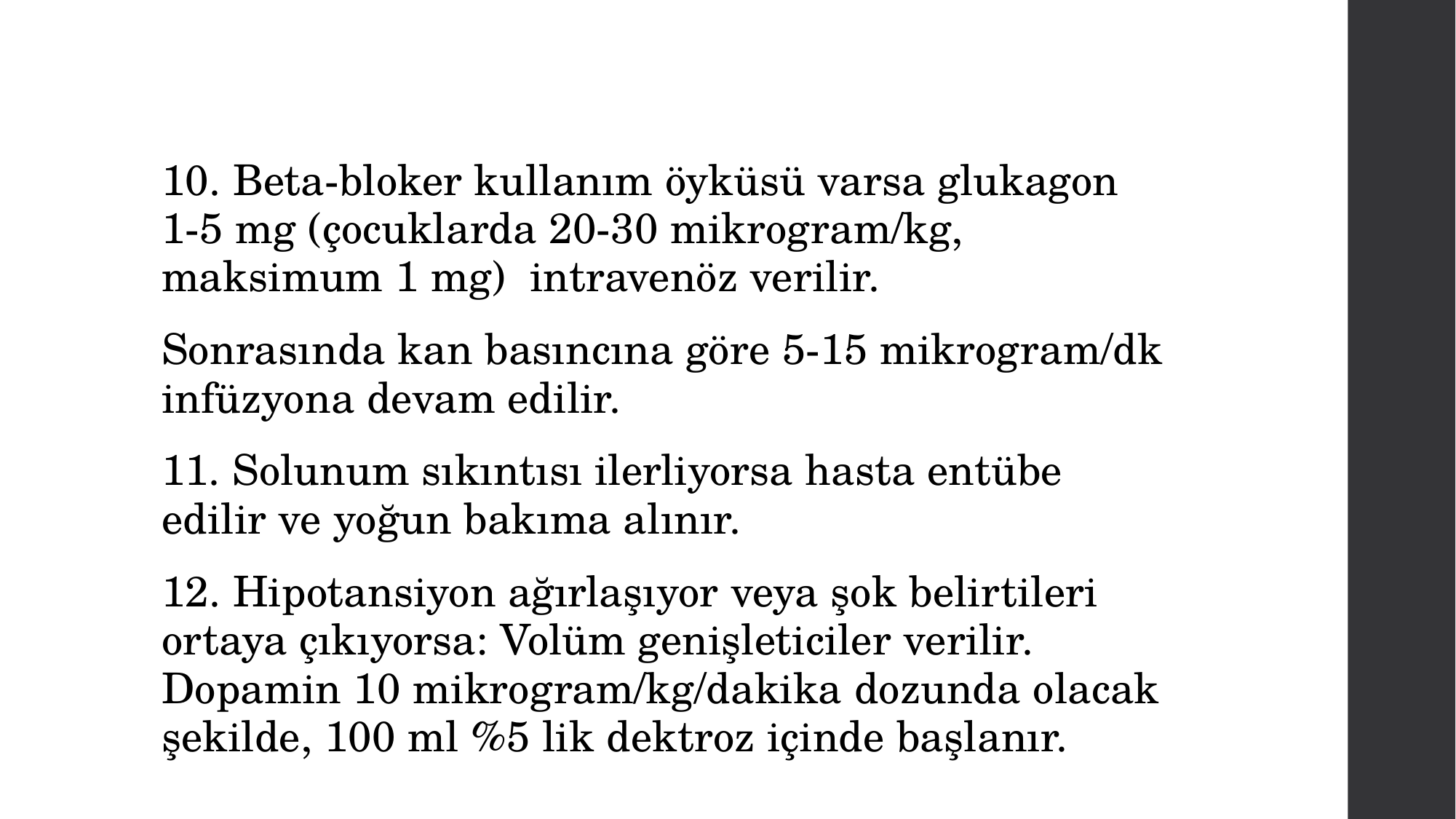

#
10. Beta-bloker kullanım öyküsü varsa glukagon 1-5 mg (çocuklarda 20-30 mikrogram/kg, maksimum 1 mg)  intravenöz verilir.
Sonrasında kan basıncına göre 5-15 mikrogram/dk infüzyona devam edilir.
11. Solunum sıkıntısı ilerliyorsa hasta entübe edilir ve yoğun bakıma alınır.
12. Hipotansiyon ağırlaşıyor veya şok belirtileri ortaya çıkıyorsa: Volüm genişleticiler verilir. Dopamin 10 mikrogram/kg/dakika dozunda olacak şekilde, 100 ml %5 lik dektroz içinde başlanır.